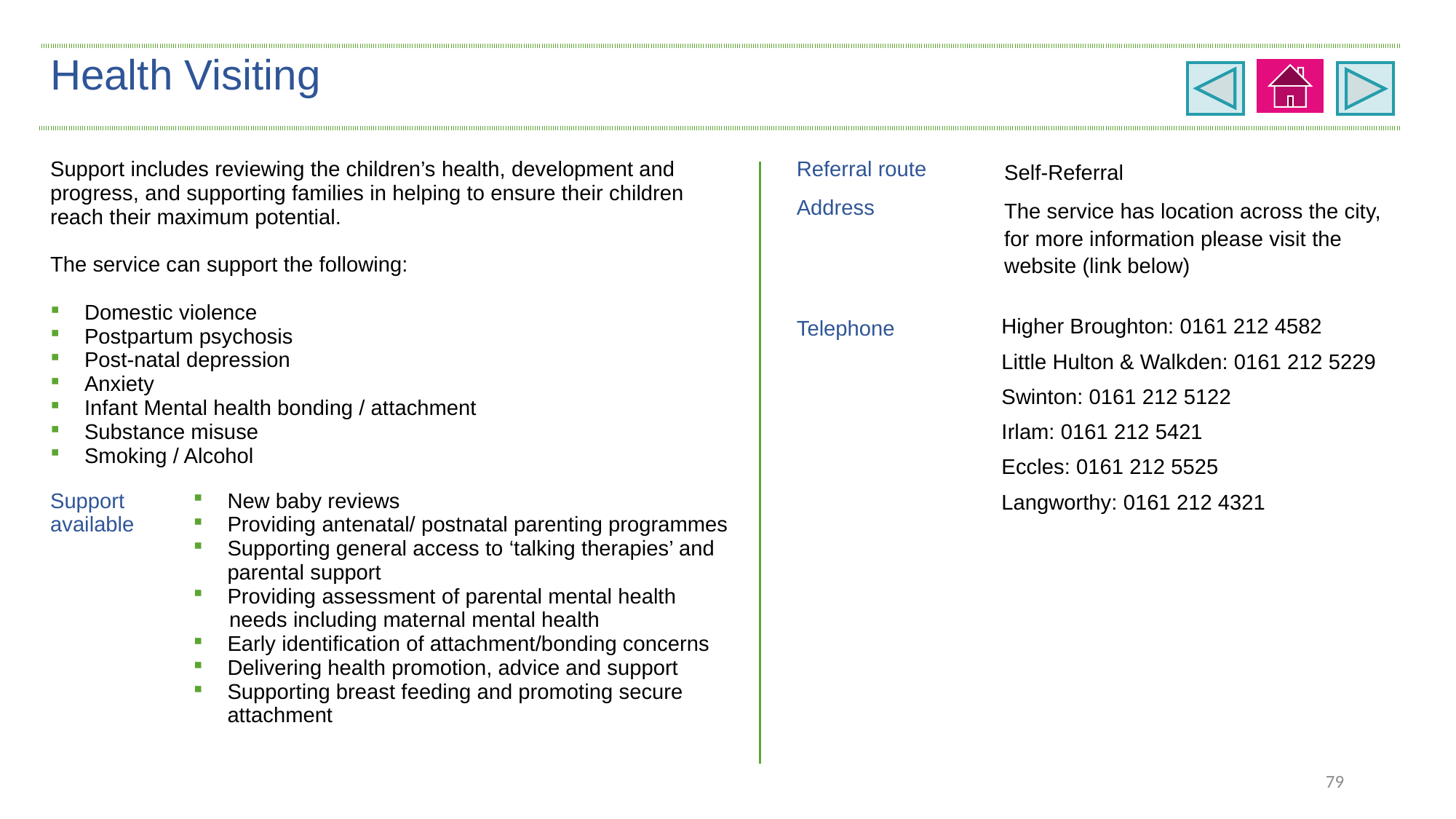

| Health Visiting |  |  |  |
| --- | --- | --- | --- |
| Support includes reviewing the children’s health, development and progress, and supporting families in helping to ensure their children reach their maximum potential. The service can support the following: Domestic violence Postpartum psychosis Post-natal depression Anxiety Infant Mental health bonding / attachment Substance misuse Smoking / Alcohol |  | Referral route | Self-Referral |
|  |  | Address | The service has location across the city, for more information please visit the website (link below) |
|  |  | Telephone | Higher Broughton: 0161 212 4582 Little Hulton & Walkden: 0161 212 5229 Swinton: 0161 212 5122 Irlam: 0161 212 5421 Eccles: 0161 212 5525 Langworthy: 0161 212 4321 |
| Support available | New baby reviews Providing antenatal/ postnatal parenting programmes Supporting general access to ‘talking therapies’ and parental support Providing assessment of parental mental health needs including maternal mental health Early identification of attachment/bonding concerns Delivering health promotion, advice and support Supporting breast feeding and promoting secure attachment |  |  |

79